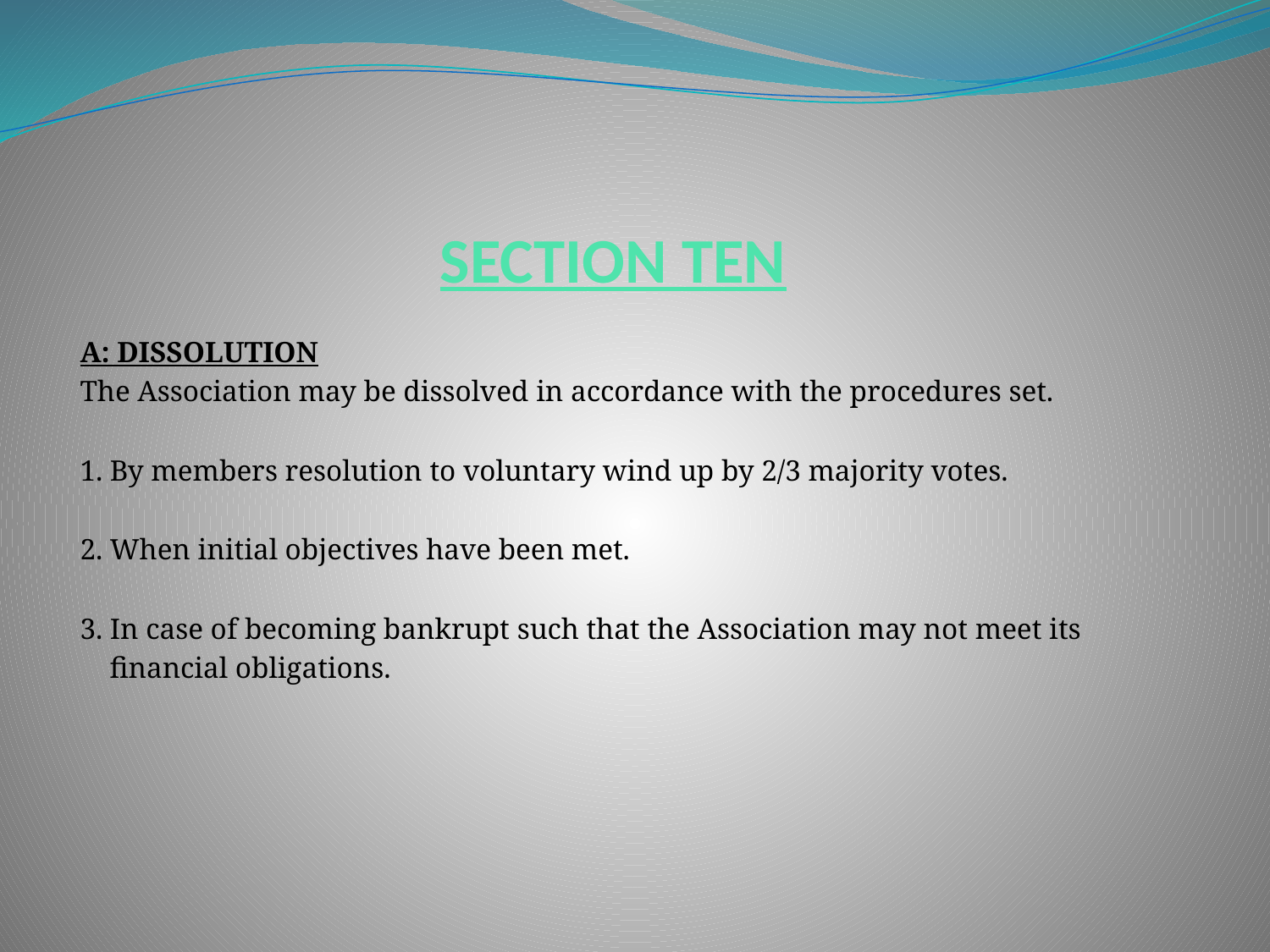

# SECTION TEN
A: DISSOLUTION
The Association may be dissolved in accordance with the procedures set.

1. By members resolution to voluntary wind up by 2/3 majority votes.

2. When initial objectives have been met.

3. In case of becoming bankrupt such that the Association may not meet its
    financial obligations.